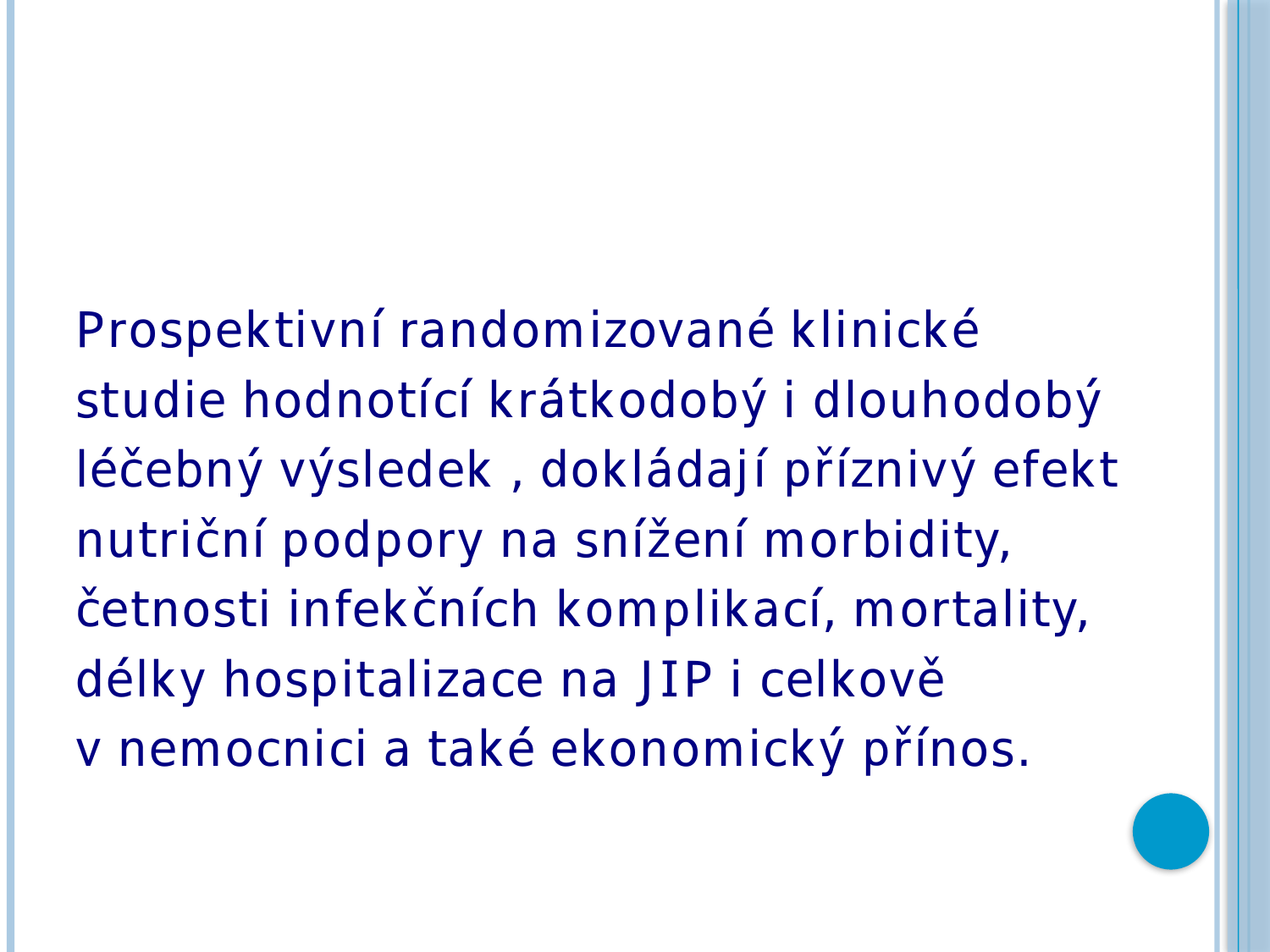

#

Prospektivní randomizované klinické
studie hodnotící krátkodobý i dlouhodobý
léčebný výsledek , dokládají příznivý efekt
nutriční podpory na snížení morbidity,
četnosti infekčních komplikací, mortality,
délky hospitalizace na JIP i celkově
v nemocnici a také ekonomický přínos.